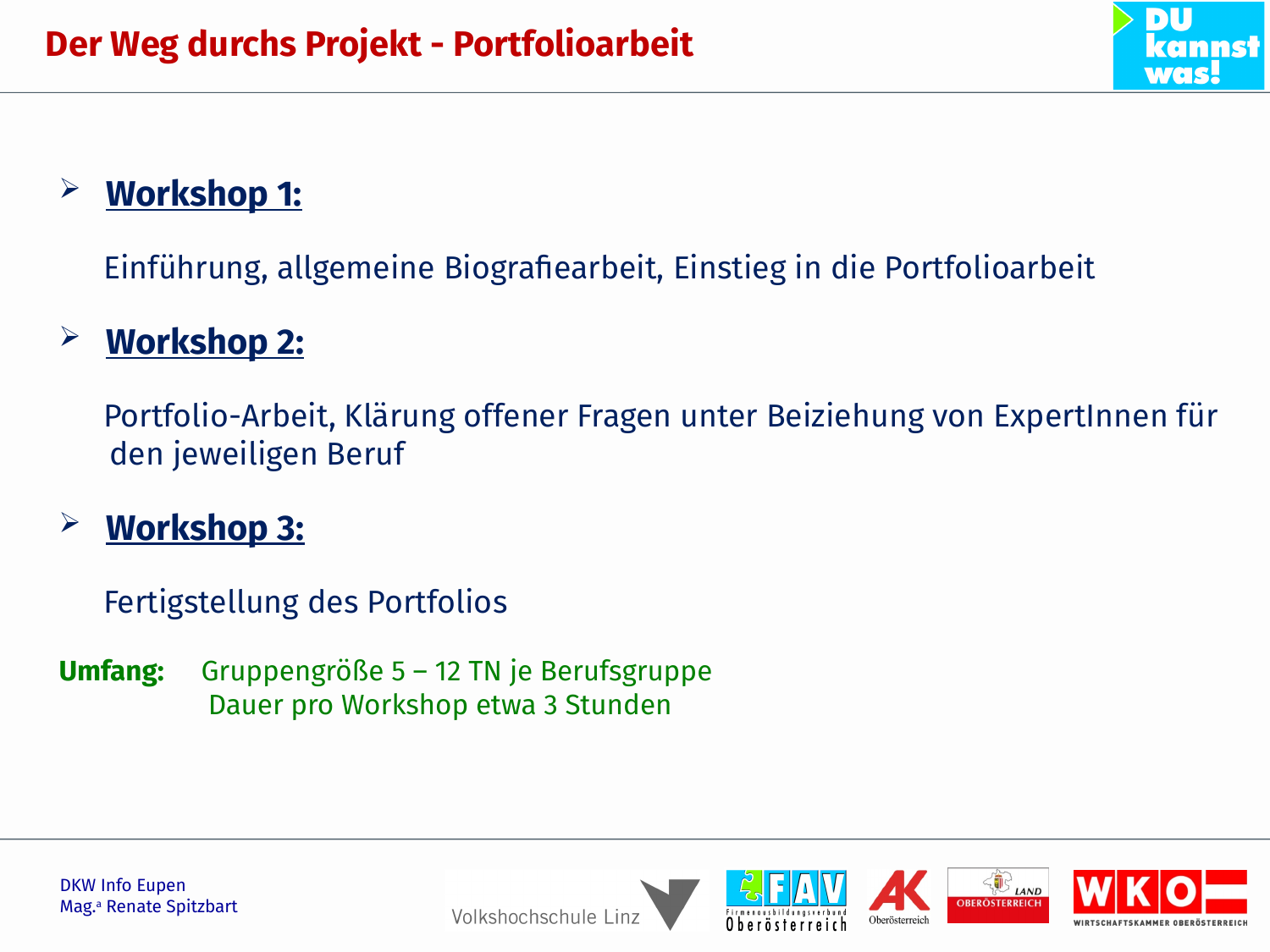

Der Weg durchs Projekt - Portfolioarbeit

 Workshop 1:

      Einführung, allgemeine Biografiearbeit, Einstieg in die Portfolioarbeit

 Workshop 2:

      Portfolio-Arbeit, Klärung offener Fragen unter Beiziehung von ExpertInnen für
      den jeweiligen Beruf

 Workshop 3:

      Fertigstellung des Portfolios

Umfang:     Gruppengröße 5 – 12 TN je Berufsgruppe
	   Dauer pro Workshop etwa 3 Stunden